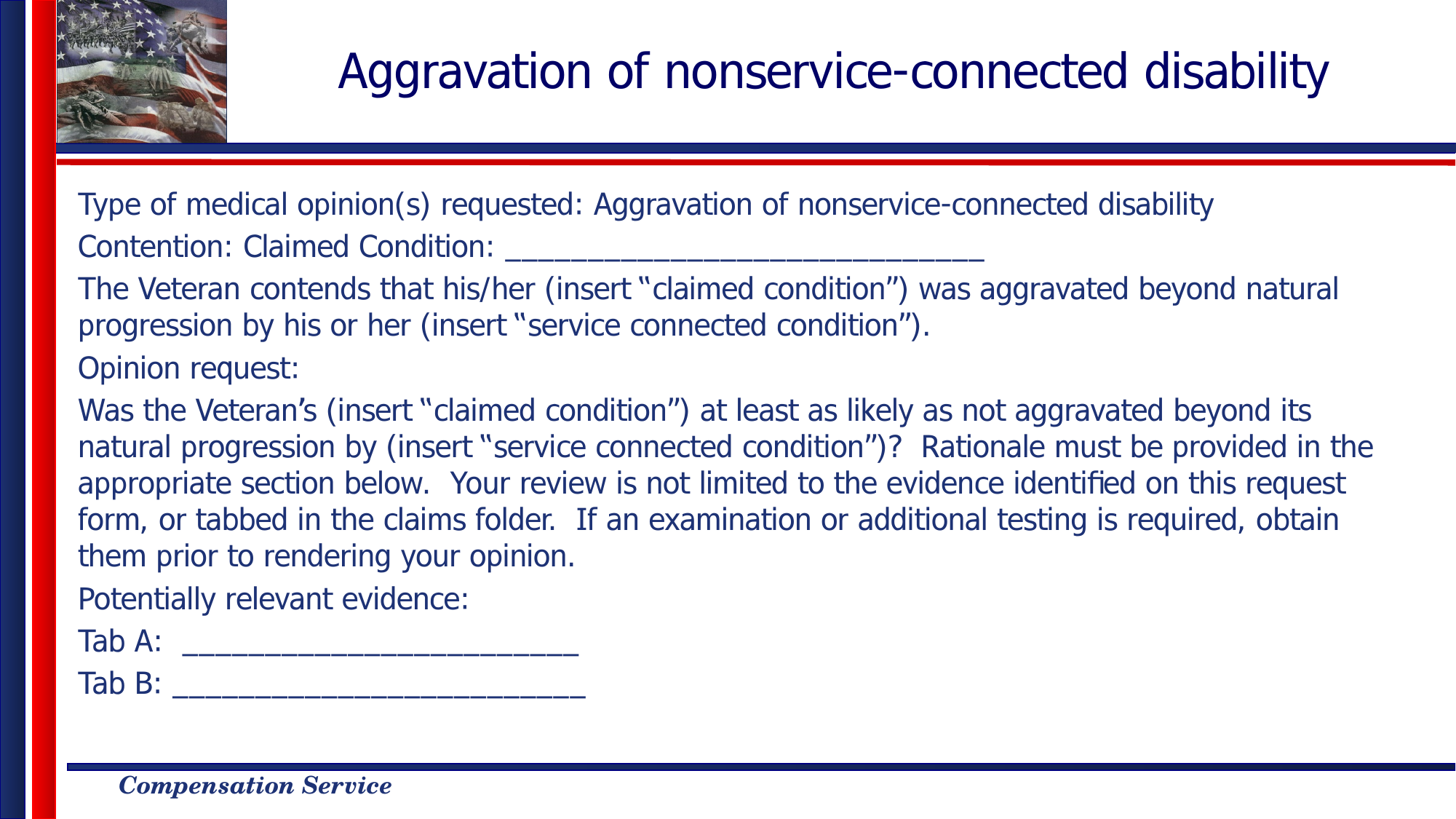

# Aggravation of nonservice-connected disability
Type of medical opinion(s) requested: Aggravation of nonservice-connected disability
Contention: Claimed Condition: _____________________________
The Veteran contends that his/her (insert “claimed condition”) was aggravated beyond natural progression by his or her (insert “service connected condition”).
Opinion request:
Was the Veteran’s (insert “claimed condition”) at least as likely as not aggravated beyond its natural progression by (insert “service connected condition”)?  Rationale must be provided in the appropriate section below.  Your review is not limited to the evidence identified on this request form, or tabbed in the claims folder.  If an examination or additional testing is required, obtain them prior to rendering your opinion.
Potentially relevant evidence:
Tab A:  ________________________
Tab B: _________________________